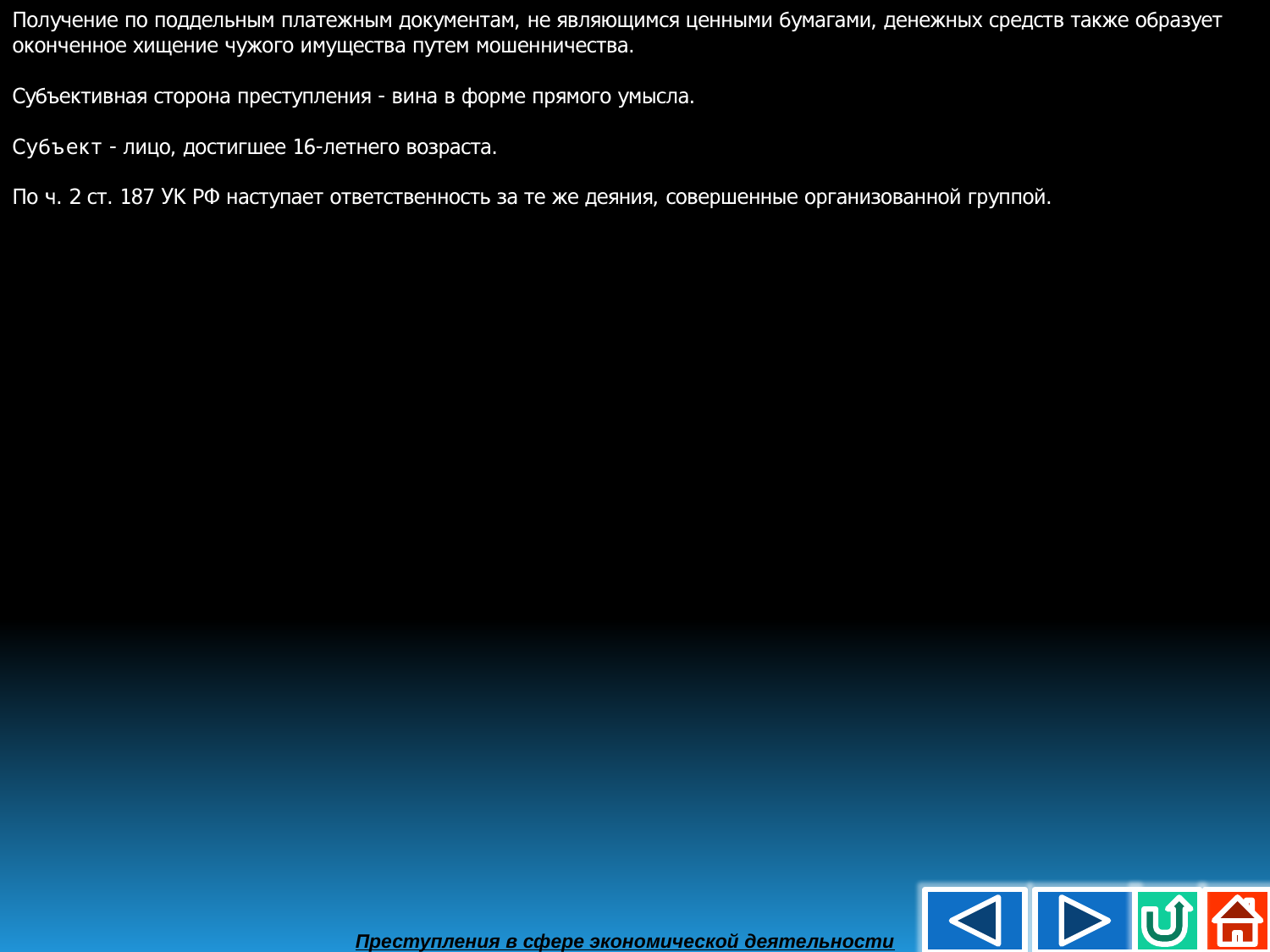

Получение по поддельным платежным документам, не являющимся ценными бумагами, денежных средств также образует оконченное хищение чужого имущества путем мошенничества.
Субъективная сторона преступления - вина в форме прямого умысла.
Субъект - лицо, достигшее 16-летнего возраста.
По ч. 2 ст. 187 УК РФ наступает ответственность за те же деяния, совершенные организованной группой.

Преступления в сфере экономической деятельности